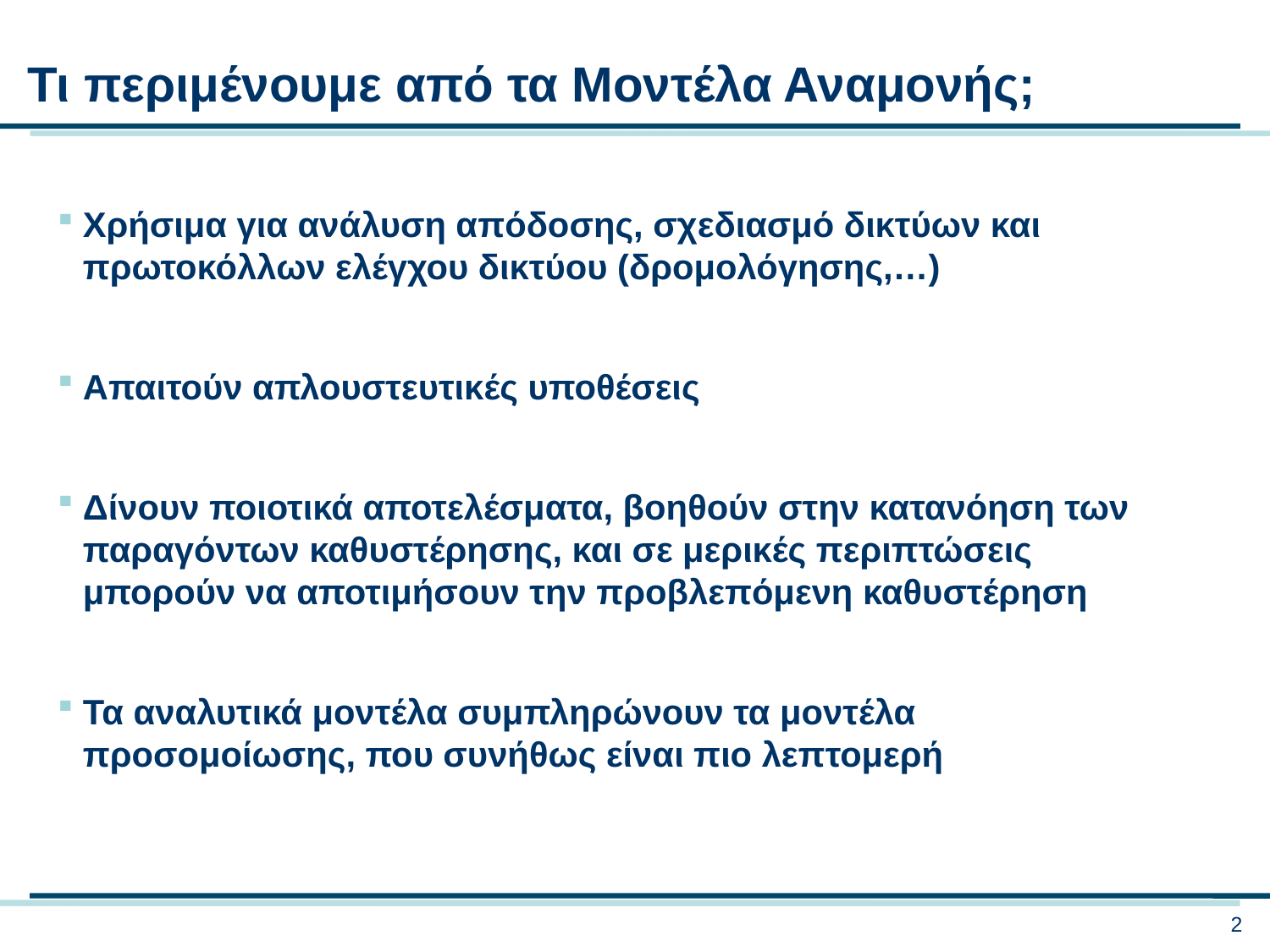

Τι περιμένουμε από τα Μοντέλα Αναμονής;
Χρήσιμα για ανάλυση απόδοσης, σχεδιασμό δικτύων και πρωτοκόλλων ελέγχου δικτύου (δρομολόγησης,…)

Απαιτούν απλουστευτικές υποθέσεις

Δίνουν ποιοτικά αποτελέσματα, βοηθούν στην κατανόηση των παραγόντων καθυστέρησης, και σε μερικές περιπτώσεις μπορούν να αποτιμήσουν την προβλεπόμενη καθυστέρηση

Τα αναλυτικά μοντέλα συμπληρώνουν τα μοντέλα προσομοίωσης, που συνήθως είναι πιο λεπτομερή
2